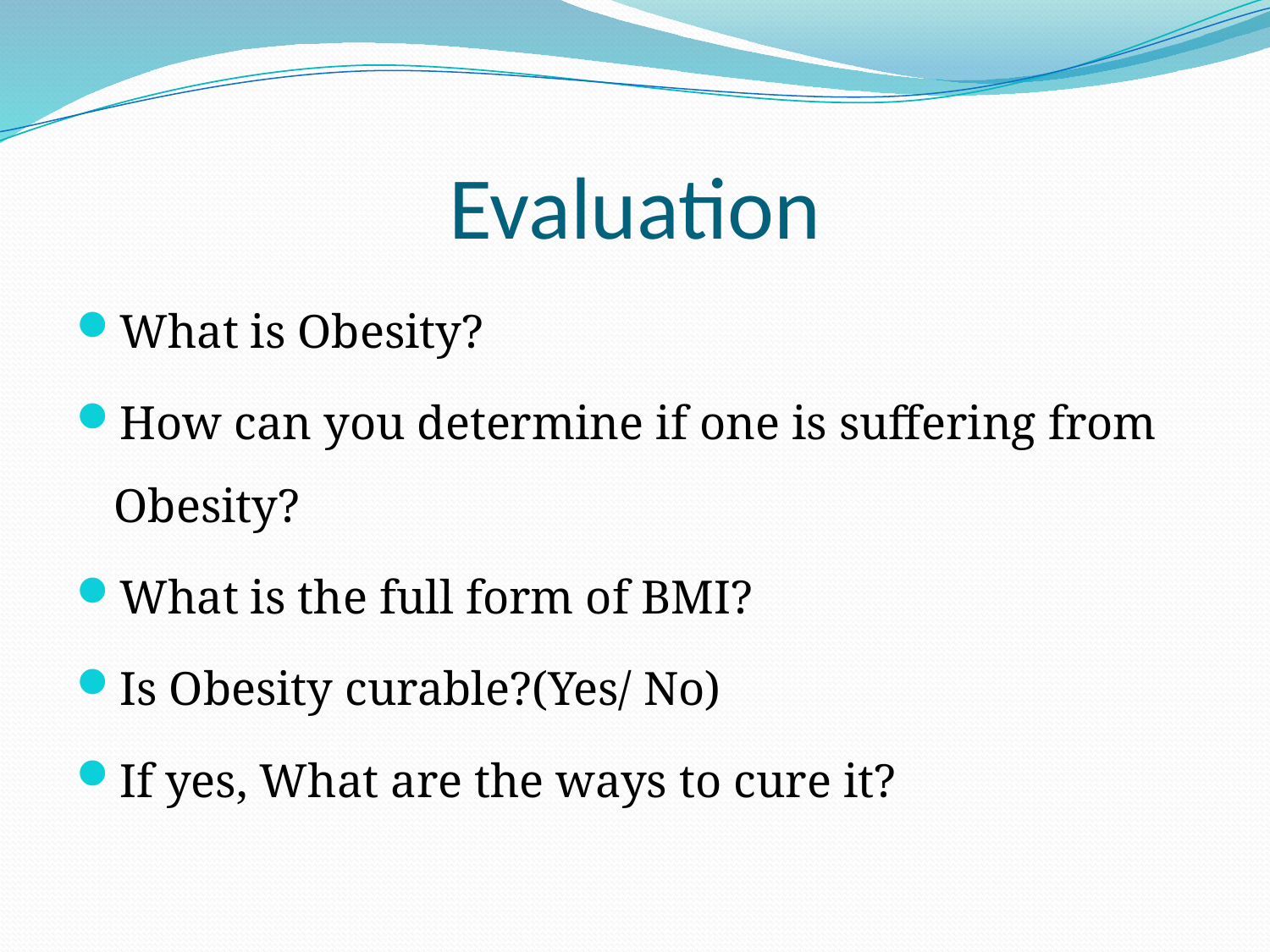

# Evaluation
What is Obesity?
How can you determine if one is suffering from Obesity?
What is the full form of BMI?
Is Obesity curable?(Yes/ No)
If yes, What are the ways to cure it?